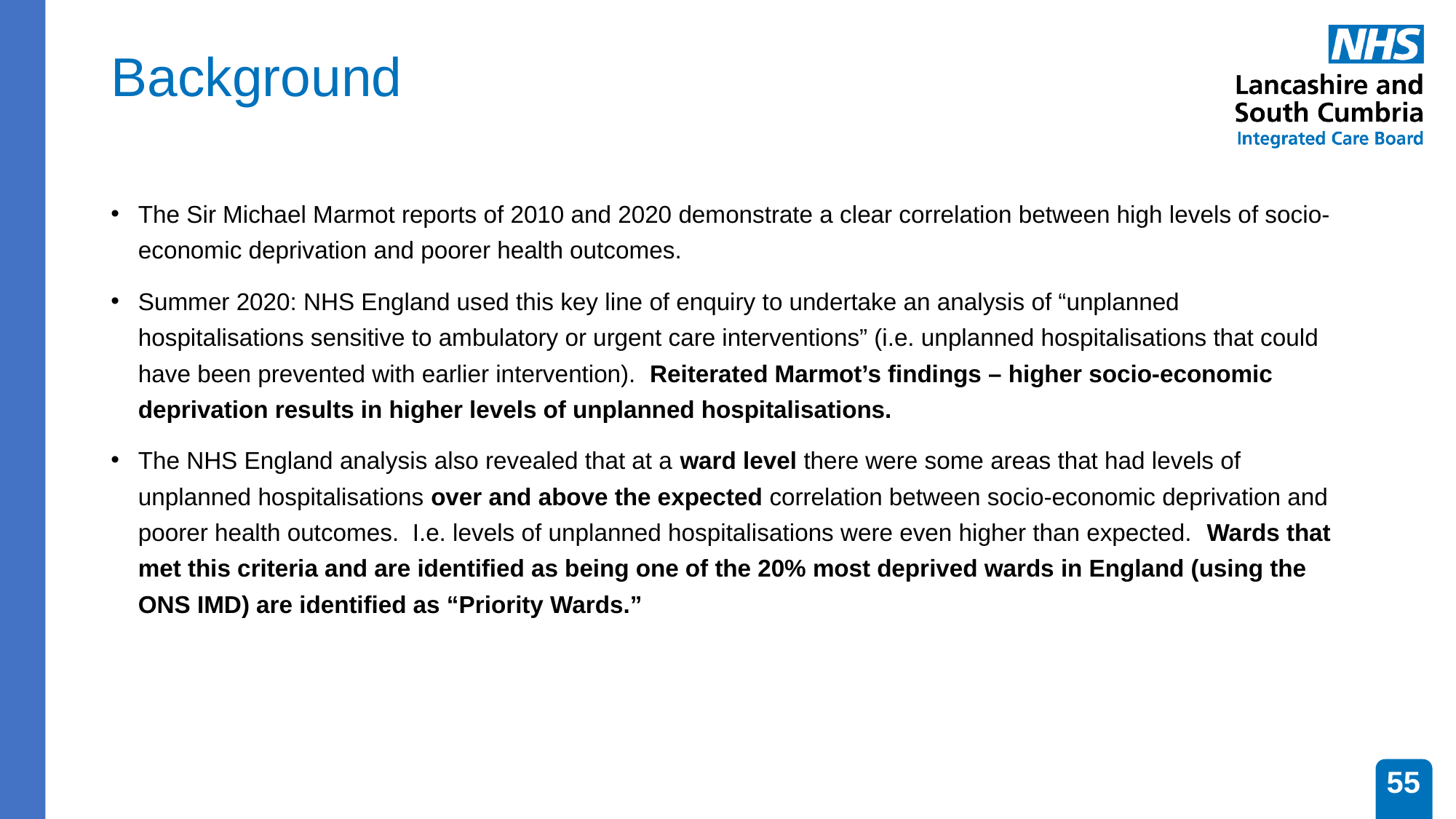

# Background
The Sir Michael Marmot reports of 2010 and 2020 demonstrate a clear correlation between high levels of socio-economic deprivation and poorer health outcomes.
Summer 2020: NHS England used this key line of enquiry to undertake an analysis of “unplanned hospitalisations sensitive to ambulatory or urgent care interventions” (i.e. unplanned hospitalisations that could have been prevented with earlier intervention).  Reiterated Marmot’s findings – higher socio-economic deprivation results in higher levels of unplanned hospitalisations.
The NHS England analysis also revealed that at a ward level there were some areas that had levels of unplanned hospitalisations over and above the expected correlation between socio-economic deprivation and poorer health outcomes.  I.e. levels of unplanned hospitalisations were even higher than expected.  Wards that met this criteria and are identified as being one of the 20% most deprived wards in England (using the ONS IMD) are identified as “Priority Wards.”
55